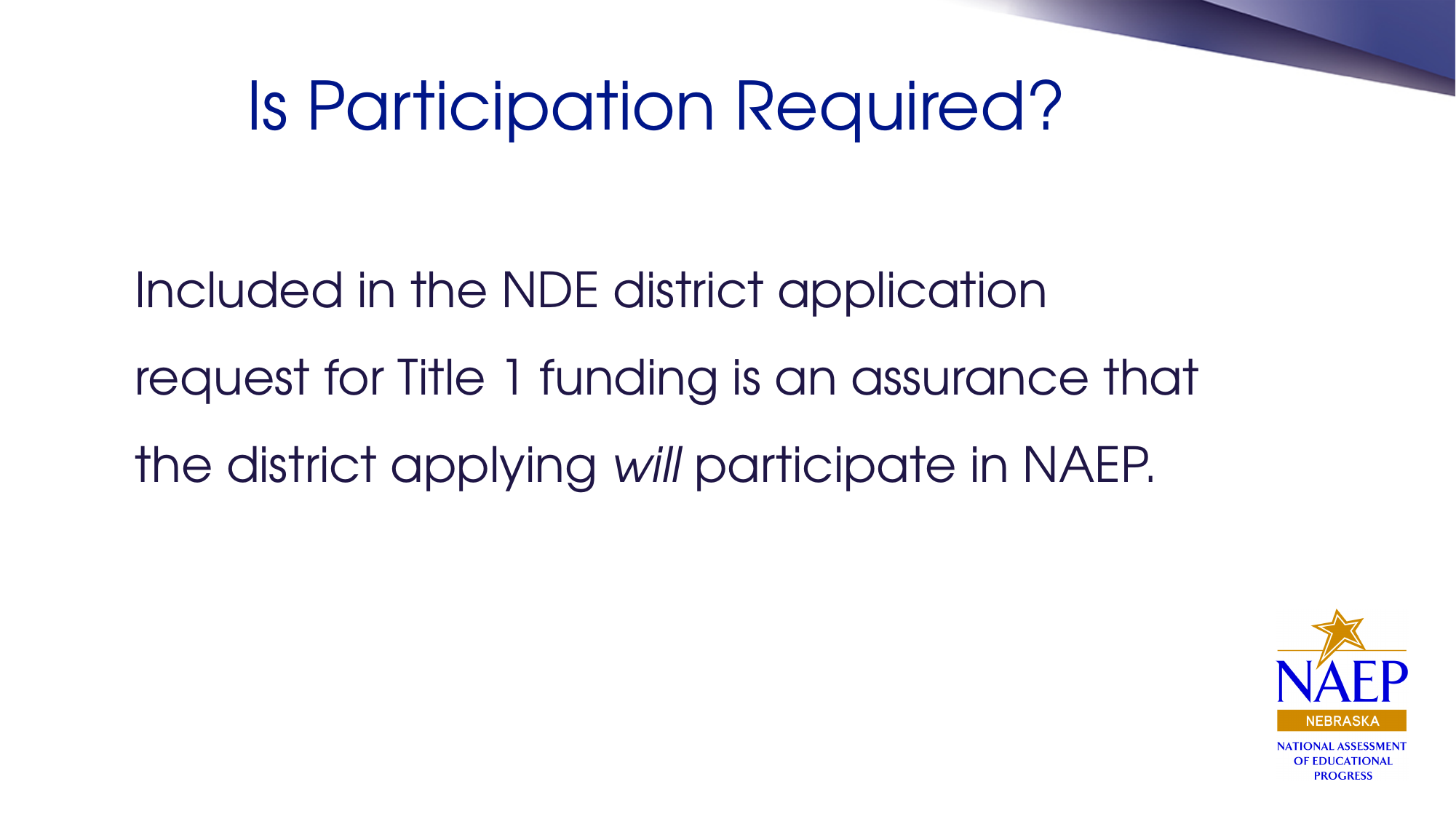

# Is Participation Required?
Included in the NDE district application request for Title 1 funding is an assurance that the district applying will participate in NAEP.